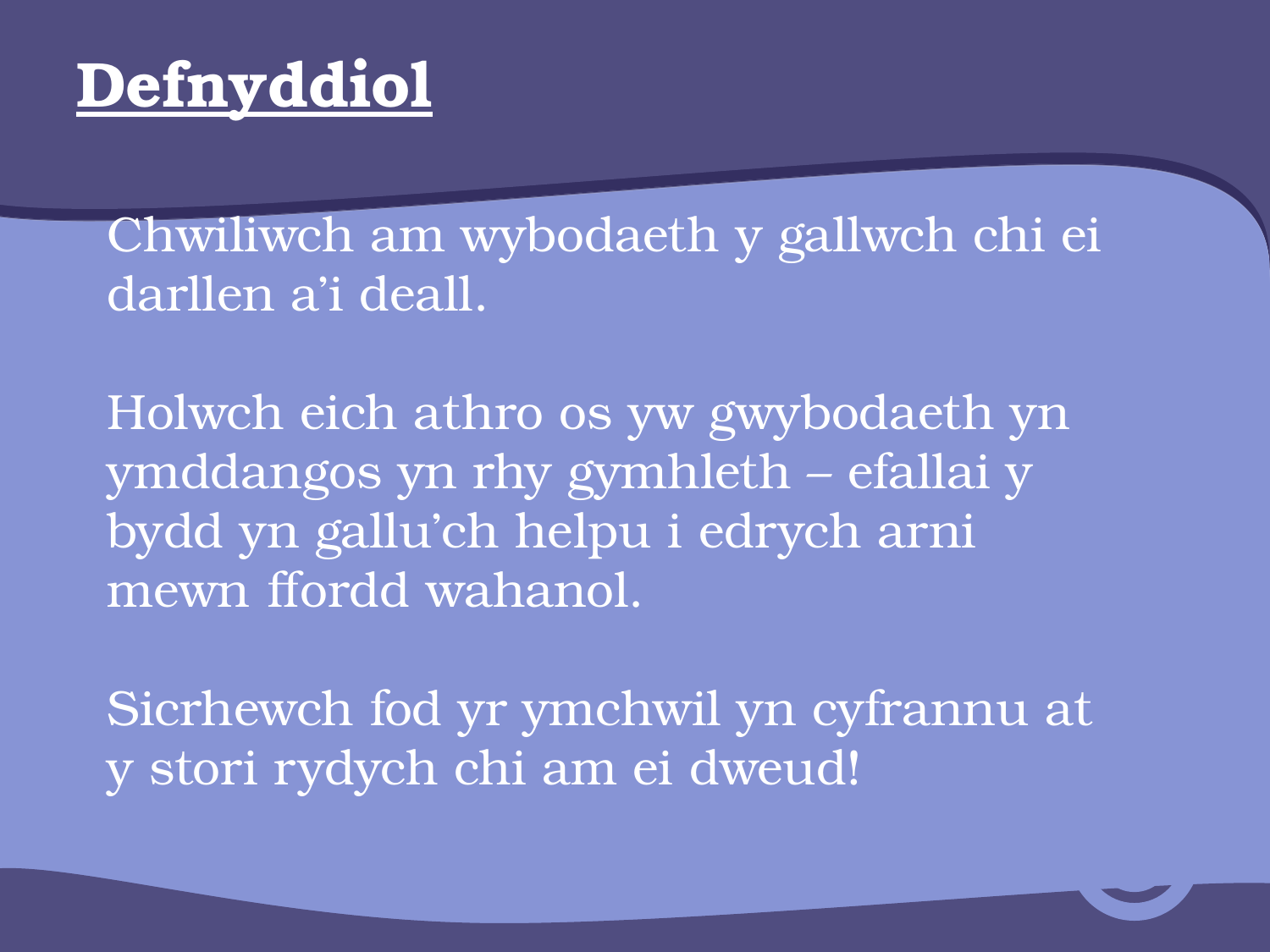

# Defnyddiol
Chwiliwch am wybodaeth y gallwch chi ei darllen a’i deall.

Holwch eich athro os yw gwybodaeth yn ymddangos yn rhy gymhleth – efallai y bydd yn gallu’ch helpu i edrych arni mewn ffordd wahanol.

Sicrhewch fod yr ymchwil yn cyfrannu at y stori rydych chi am ei dweud!